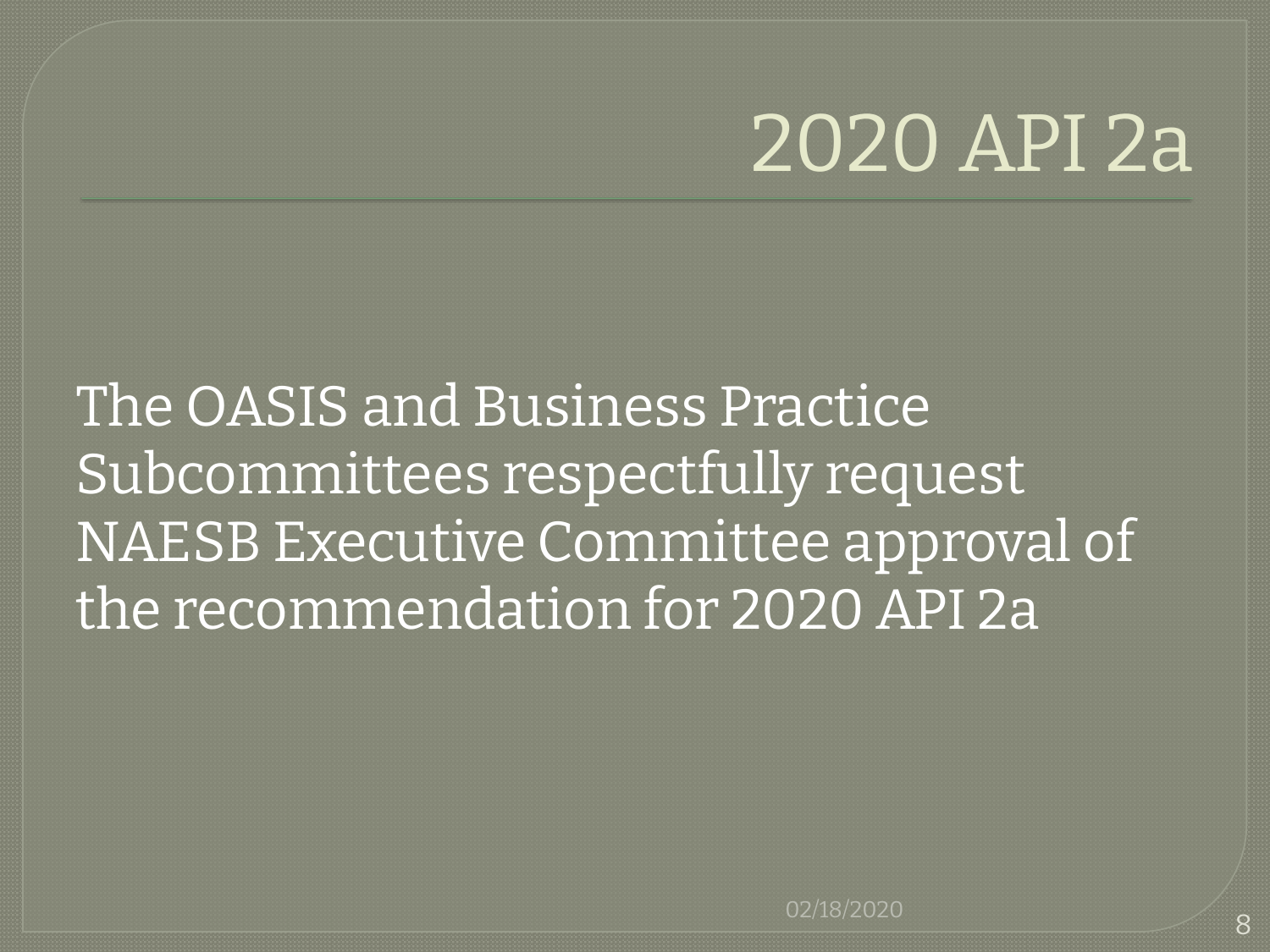

# 2020 API 2a

The OASIS and Business Practice Subcommittees respectfully request NAESB Executive Committee approval of the recommendation for 2020 API 2a

02/18/2020
8